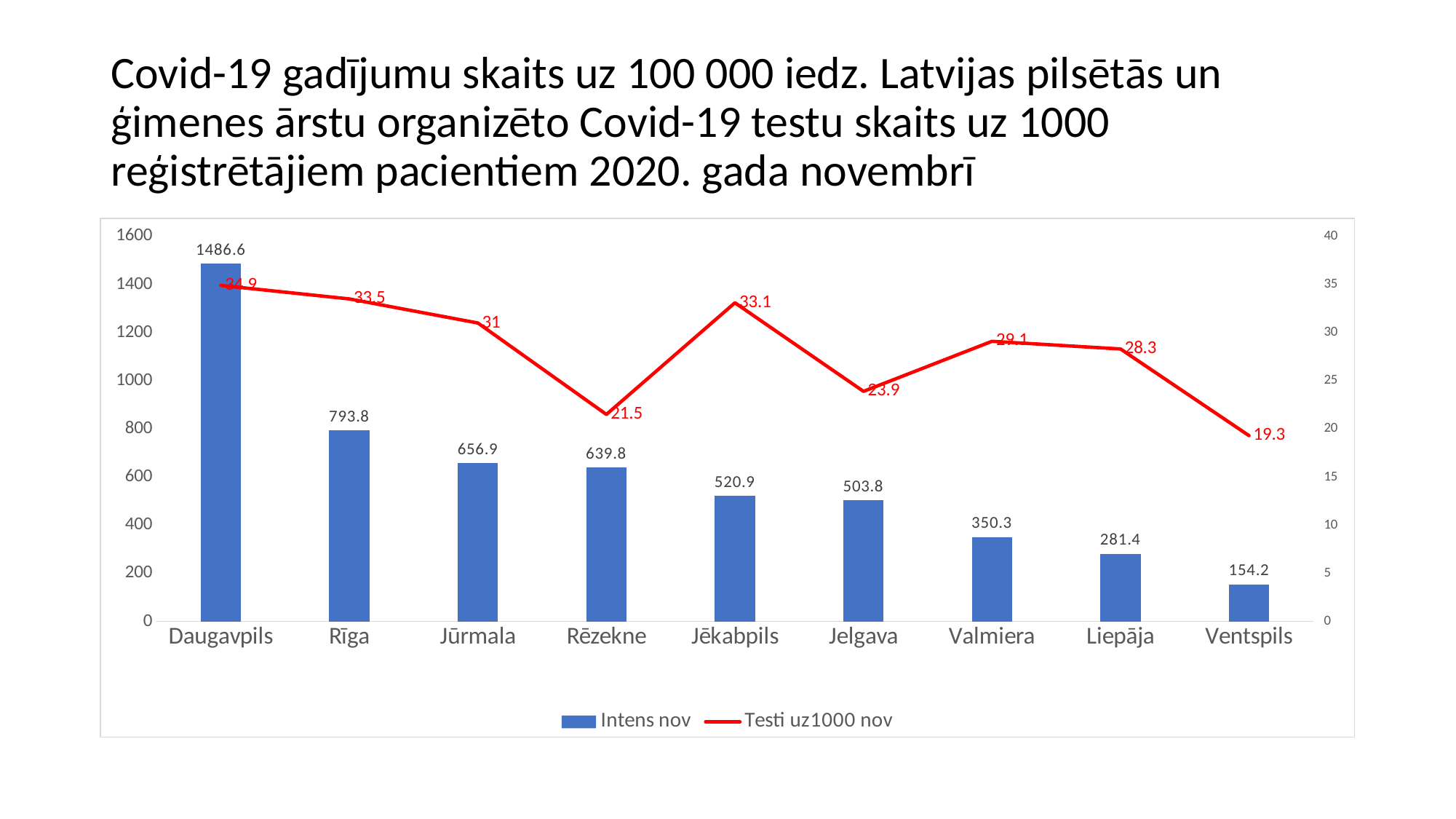

# Covid-19 gadījumu skaits uz 100 000 iedz. Latvijas pilsētās un ģimenes ārstu organizēto Covid-19 testu skaits uz 1000 reģistrētājiem pacientiem 2020. gada novembrī

### Chart

| Category | Intens nov | Testi uz1000 nov |
|---|---|---|
| Daugavpils | 1486.610817878069 | 34.9 |
| Rīga | 793.8490137745923 | 33.5 |
| Jūrmala | 656.8677141409022 | 31.0 |
| Rēzekne | 639.8274622573688 | 21.5 |
| Jēkabpils | 520.9277042942562 | 33.1 |
| Jelgava | 503.8233402415494 | 23.9 |
| Valmiera | 350.27027027027026 | 29.1 |
| Liepāja | 281.3837116542171 | 28.3 |
| Ventspils | 154.17284812519998 | 19.3 |